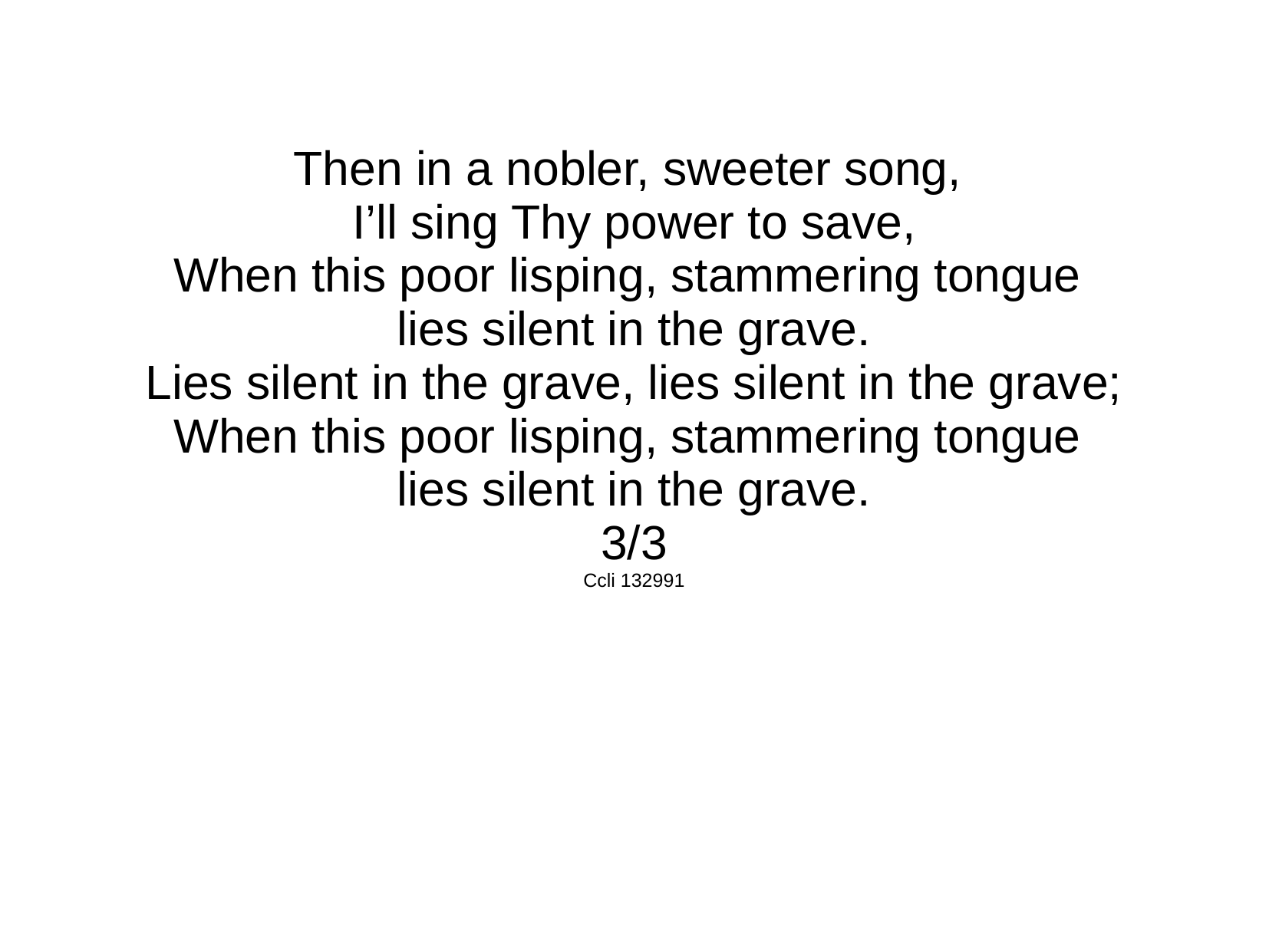

Then in a nobler, sweeter song,
I’ll sing Thy power to save,
When this poor lisping, stammering tongue
lies silent in the grave.
Lies silent in the grave, lies silent in the grave;
When this poor lisping, stammering tongue
lies silent in the grave.
3/3
Ccli 132991